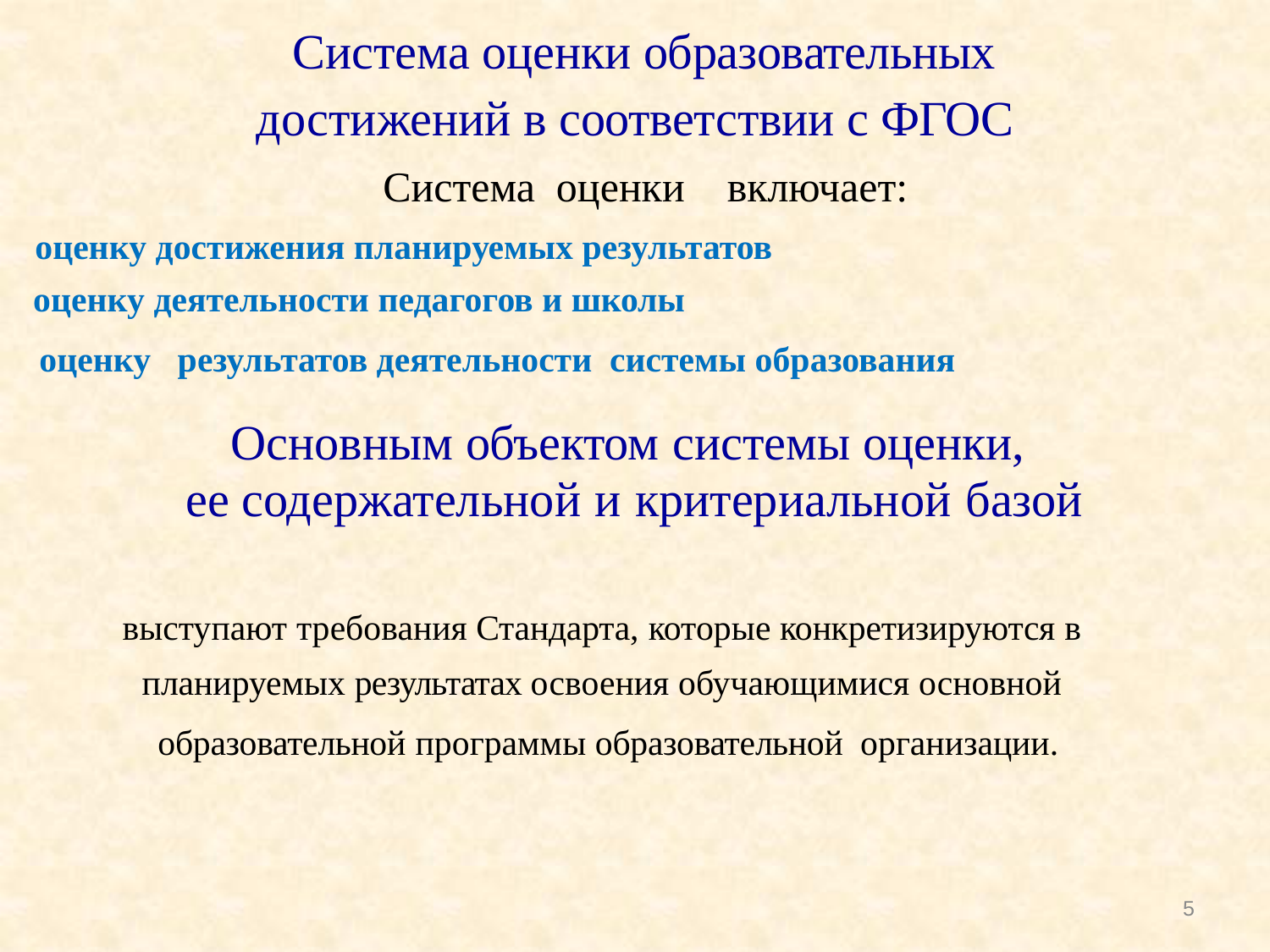

Система оценки образовательных
достижений в соответствии с ФГОС
Система  оценки    включает:
оценку достижения планируемых результатов
оценку деятельности педагогов и школы
оценку   результатов деятельности  системы образования
Основным объектом системы оценки,
ее содержательной и критериальной базой
выступают требования Стандарта, которые конкретизируются в планируемых результатах освоения обучающимися основной
образовательной программы образовательной  организации.
5